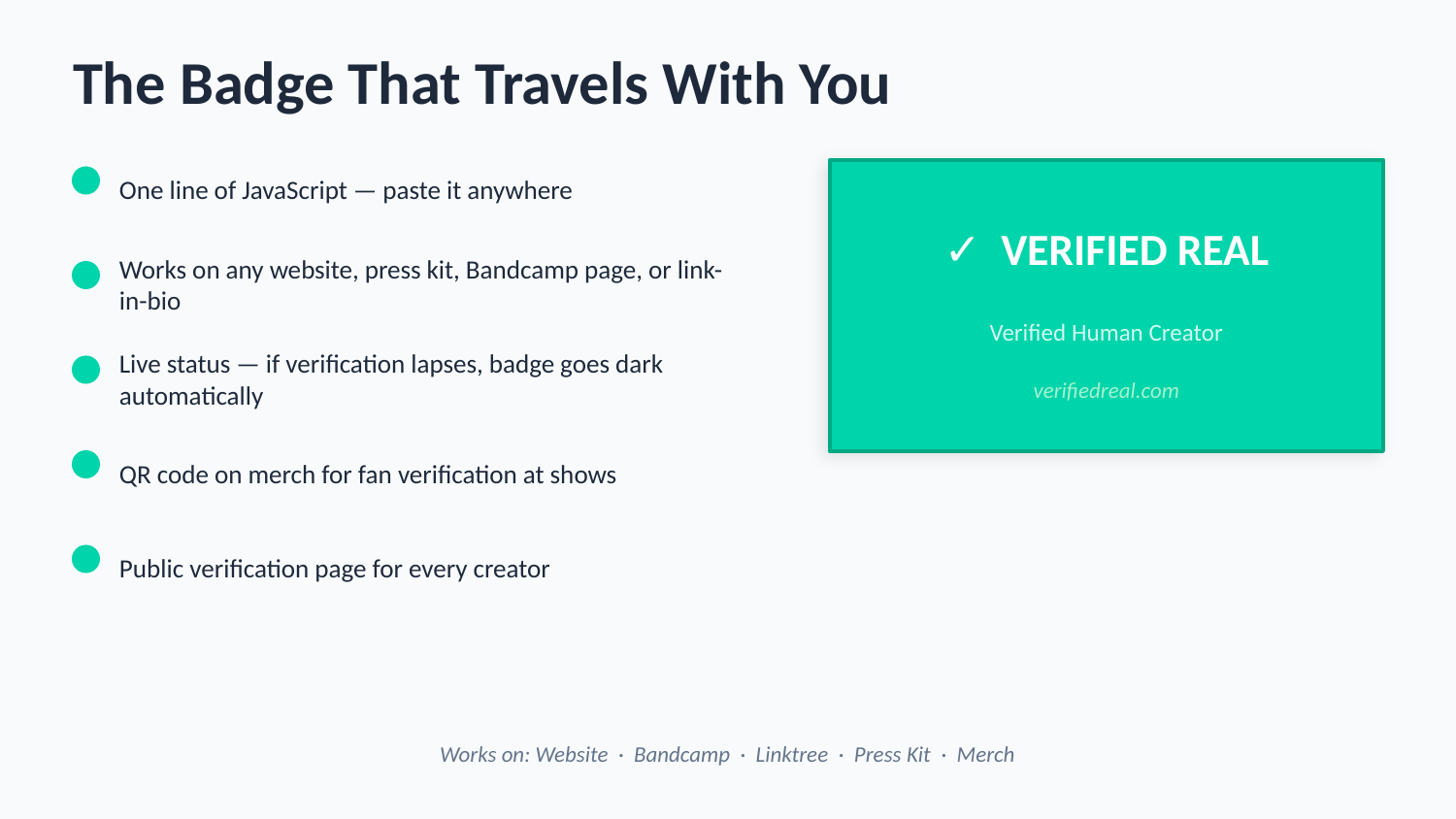

The Badge That Travels With You
One line of JavaScript — paste it anywhere

✓  VERIFIED REAL
Works on any website, press kit, Bandcamp page, or link-in-bio

Verified Human Creator
Live status — if verification lapses, badge goes dark automatically

verifiedreal.com
QR code on merch for fan verification at shows

Public verification page for every creator

Works on: Website  ·  Bandcamp  ·  Linktree  ·  Press Kit  ·  Merch